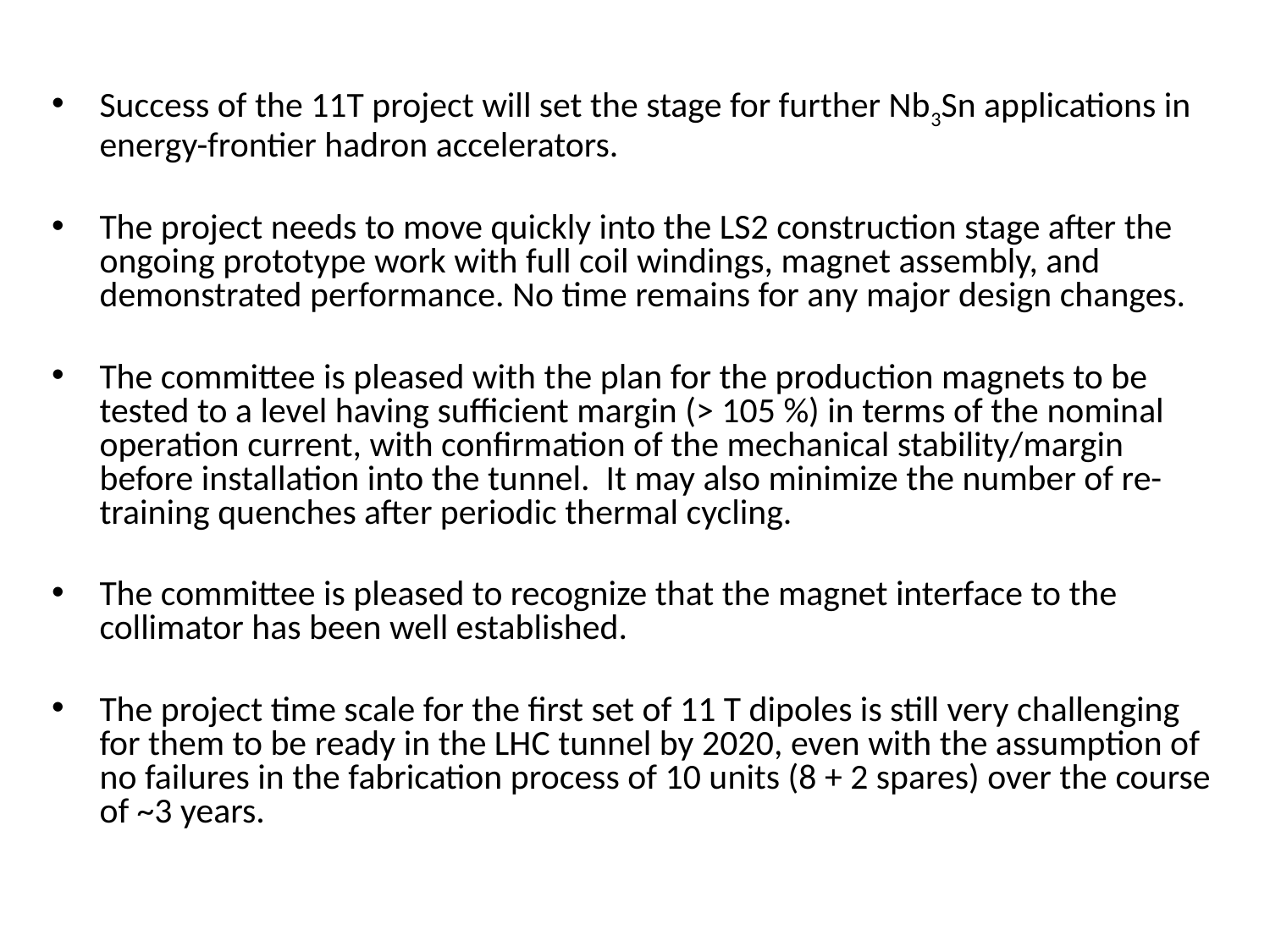

Success of the 11T project will set the stage for further Nb3Sn applications in energy-frontier hadron accelerators.

The project needs to move quickly into the LS2 construction stage after the ongoing prototype work with full coil windings, magnet assembly, and demonstrated performance. No time remains for any major design changes.

The committee is pleased with the plan for the production magnets to be tested to a level having sufficient margin (> 105 %) in terms of the nominal operation current, with confirmation of the mechanical stability/margin before installation into the tunnel.  It may also minimize the number of re-training quenches after periodic thermal cycling.

The committee is pleased to recognize that the magnet interface to the collimator has been well established.

The project time scale for the first set of 11 T dipoles is still very challenging for them to be ready in the LHC tunnel by 2020, even with the assumption of no failures in the fabrication process of 10 units (8 + 2 spares) over the course of ~3 years.